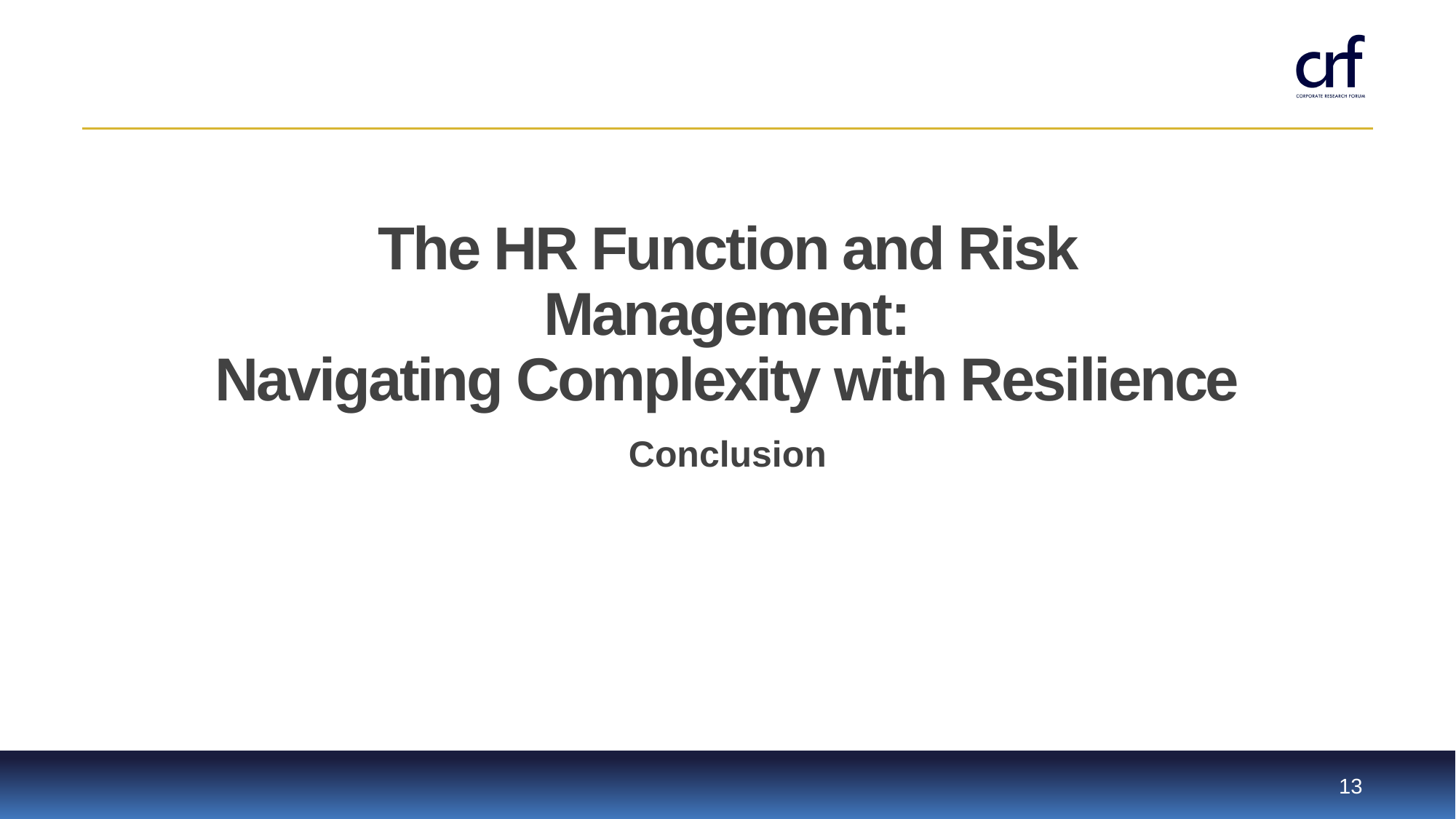

# The HR Function and Risk Management: Navigating Complexity with Resilience
Conclusion